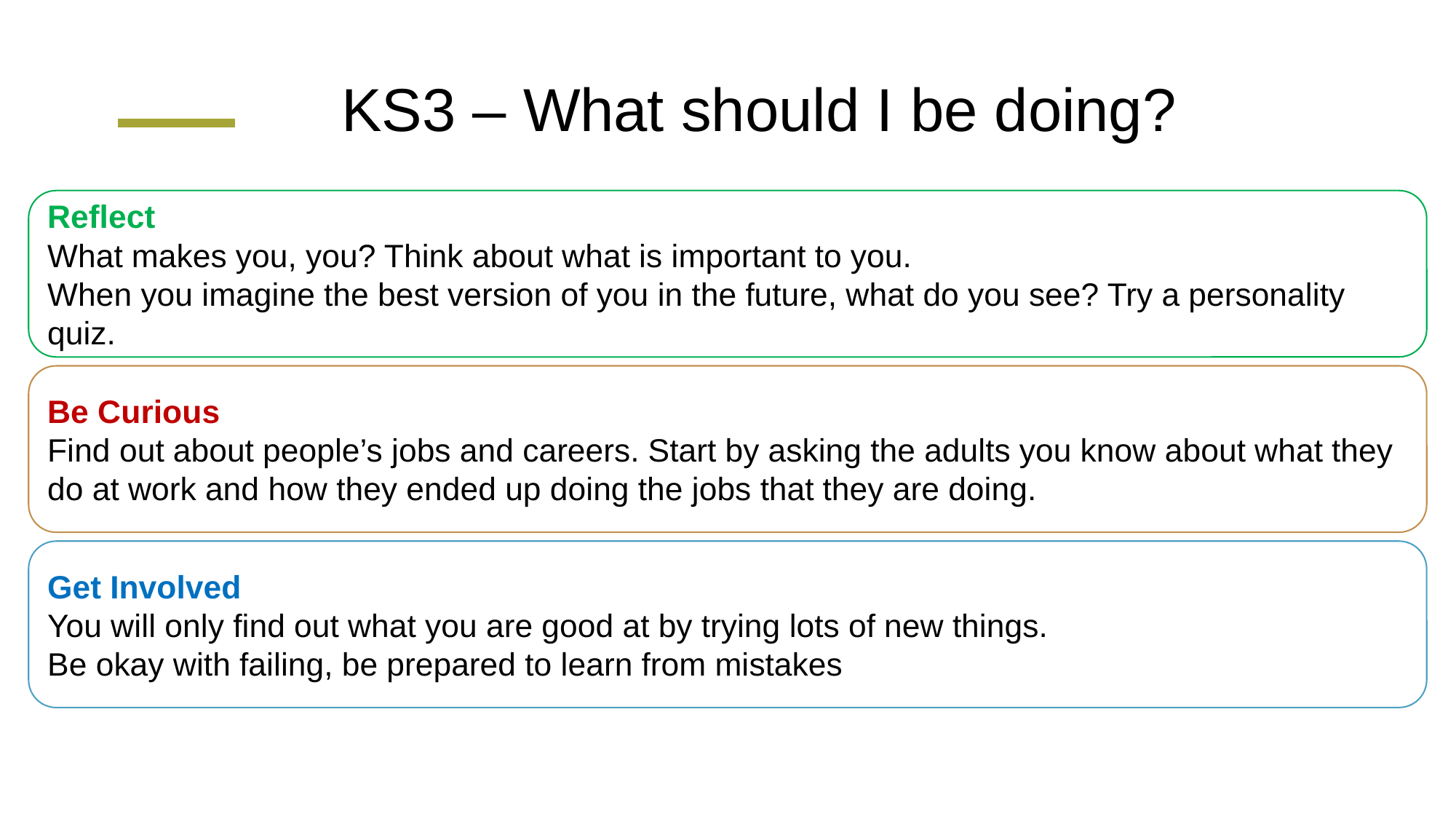

# KS3 – What should I be doing?
Reflect
What makes you, you? Think about what is important to you.
When you imagine the best version of you in the future, what do you see? Try a personality quiz.
Be Curious
Find out about people’s jobs and careers. Start by asking the adults you know about what they do at work and how they ended up doing the jobs that they are doing.
Get Involved
You will only find out what you are good at by trying lots of new things.
Be okay with failing, be prepared to learn from mistakes